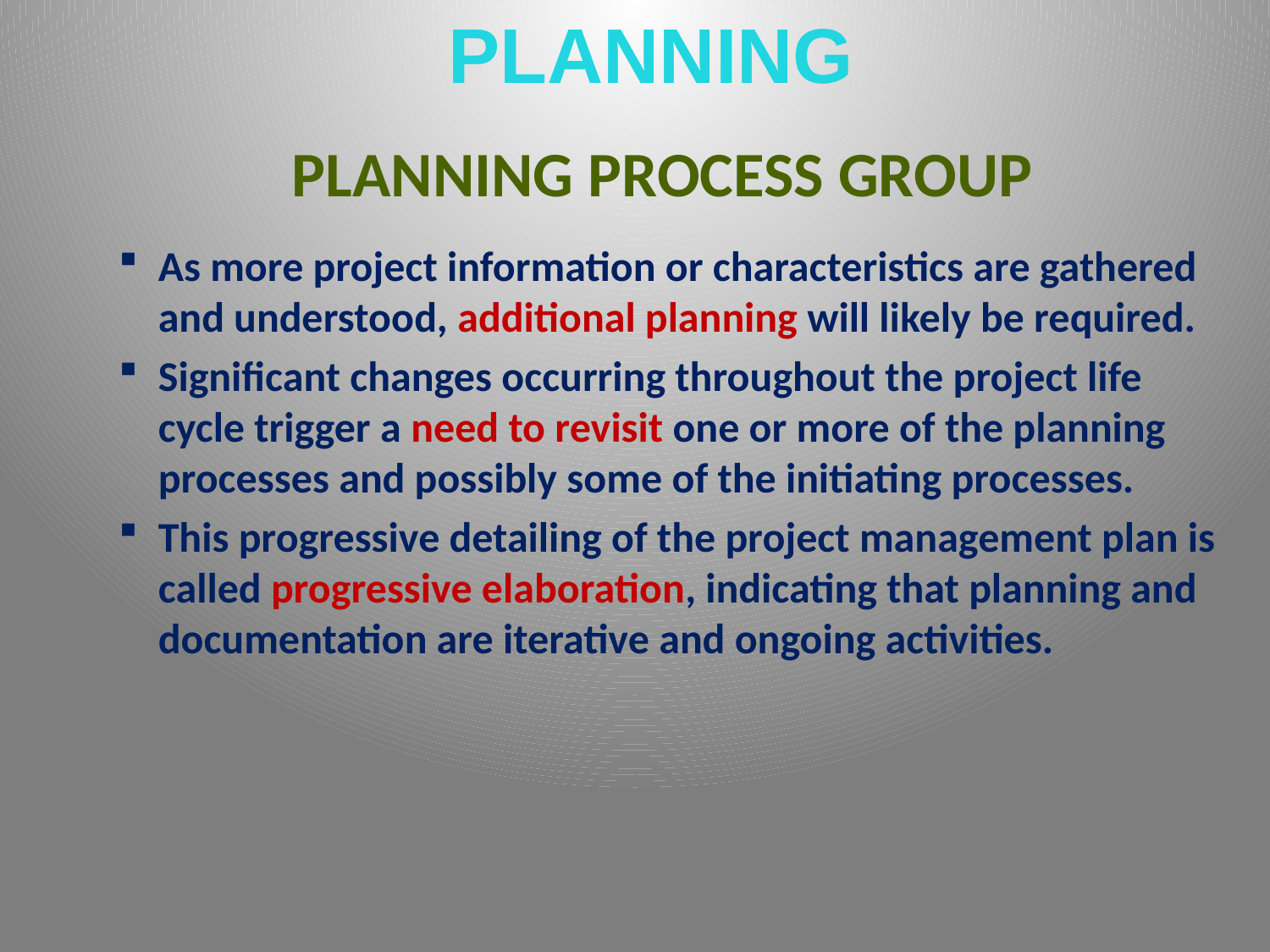

PLANNING
PLANNING PROCESS GROUP
As more project information or characteristics are gathered and understood, additional planning will likely be required.
Significant changes occurring throughout the project life cycle trigger a need to revisit one or more of the planning processes and possibly some of the initiating processes.
This progressive detailing of the project management plan is called progressive elaboration, indicating that planning and documentation are iterative and ongoing activities.